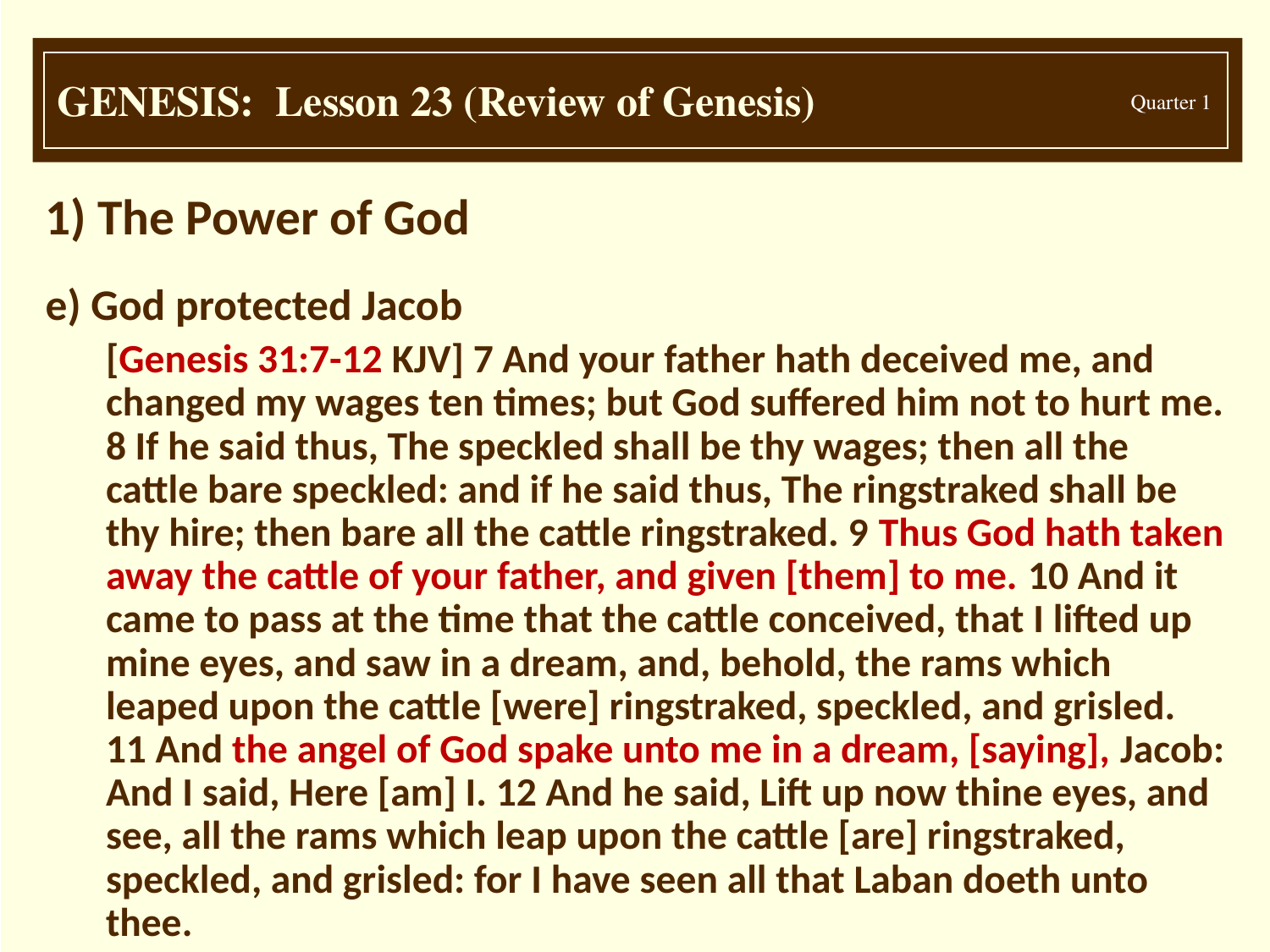

1) The Power of God

e) God protected Jacob
[Genesis 31:7-12 KJV] 7 And your father hath deceived me, and changed my wages ten times; but God suffered him not to hurt me. 8 If he said thus, The speckled shall be thy wages; then all the cattle bare speckled: and if he said thus, The ringstraked shall be thy hire; then bare all the cattle ringstraked. 9 Thus God hath taken away the cattle of your father, and given [them] to me. 10 And it came to pass at the time that the cattle conceived, that I lifted up mine eyes, and saw in a dream, and, behold, the rams which leaped upon the cattle [were] ringstraked, speckled, and grisled. 11 And the angel of God spake unto me in a dream, [saying], Jacob: And I said, Here [am] I. 12 And he said, Lift up now thine eyes, and see, all the rams which leap upon the cattle [are] ringstraked, speckled, and grisled: for I have seen all that Laban doeth unto thee.